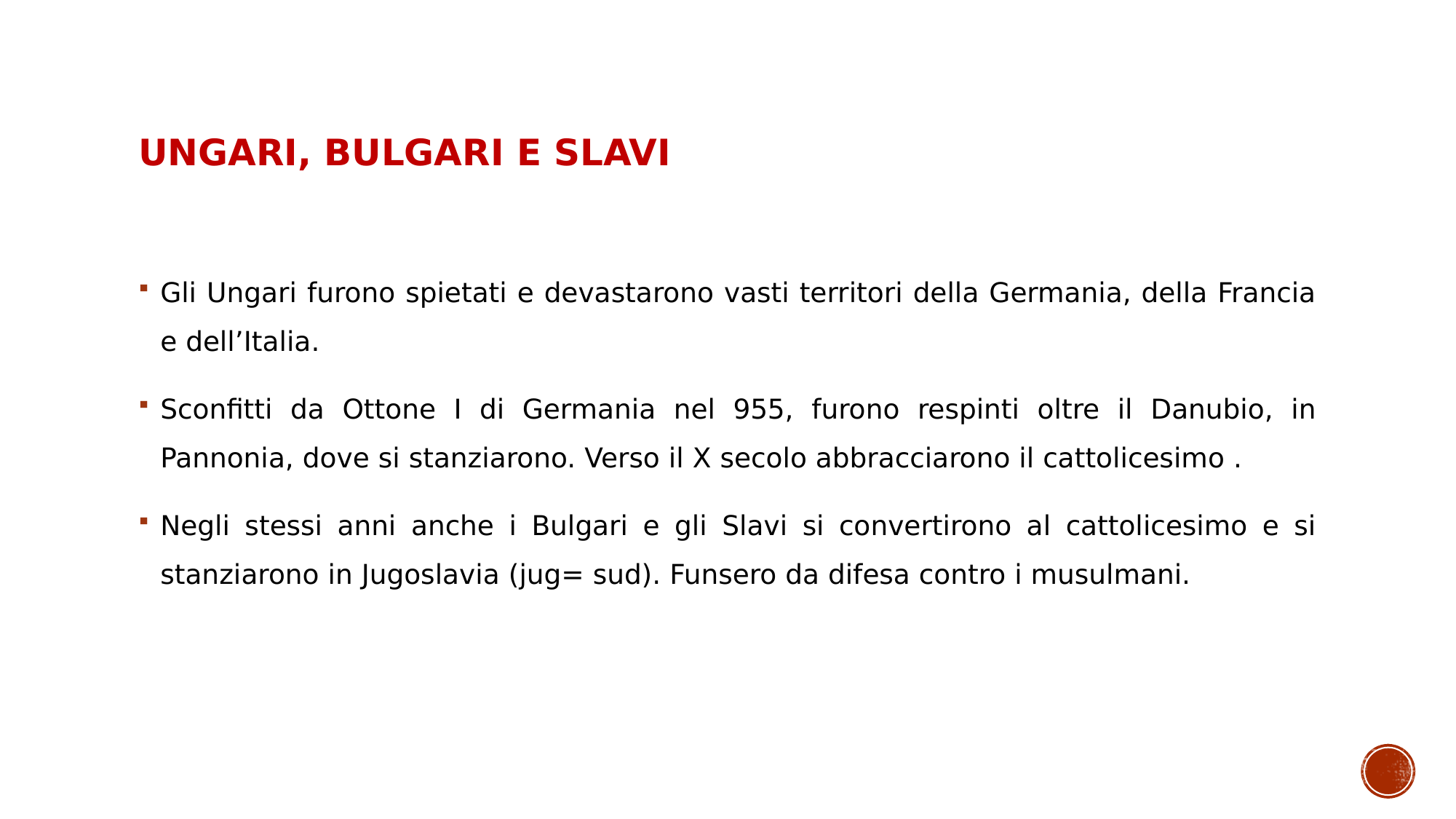

# Ungari, bulgari e slavi
Gli Ungari furono spietati e devastarono vasti territori della Germania, della Francia e dell’Italia.
Sconfitti da Ottone I di Germania nel 955, furono respinti oltre il Danubio, in Pannonia, dove si stanziarono. Verso il X secolo abbracciarono il cattolicesimo .
Negli stessi anni anche i Bulgari e gli Slavi si convertirono al cattolicesimo e si stanziarono in Jugoslavia (jug= sud). Funsero da difesa contro i musulmani.